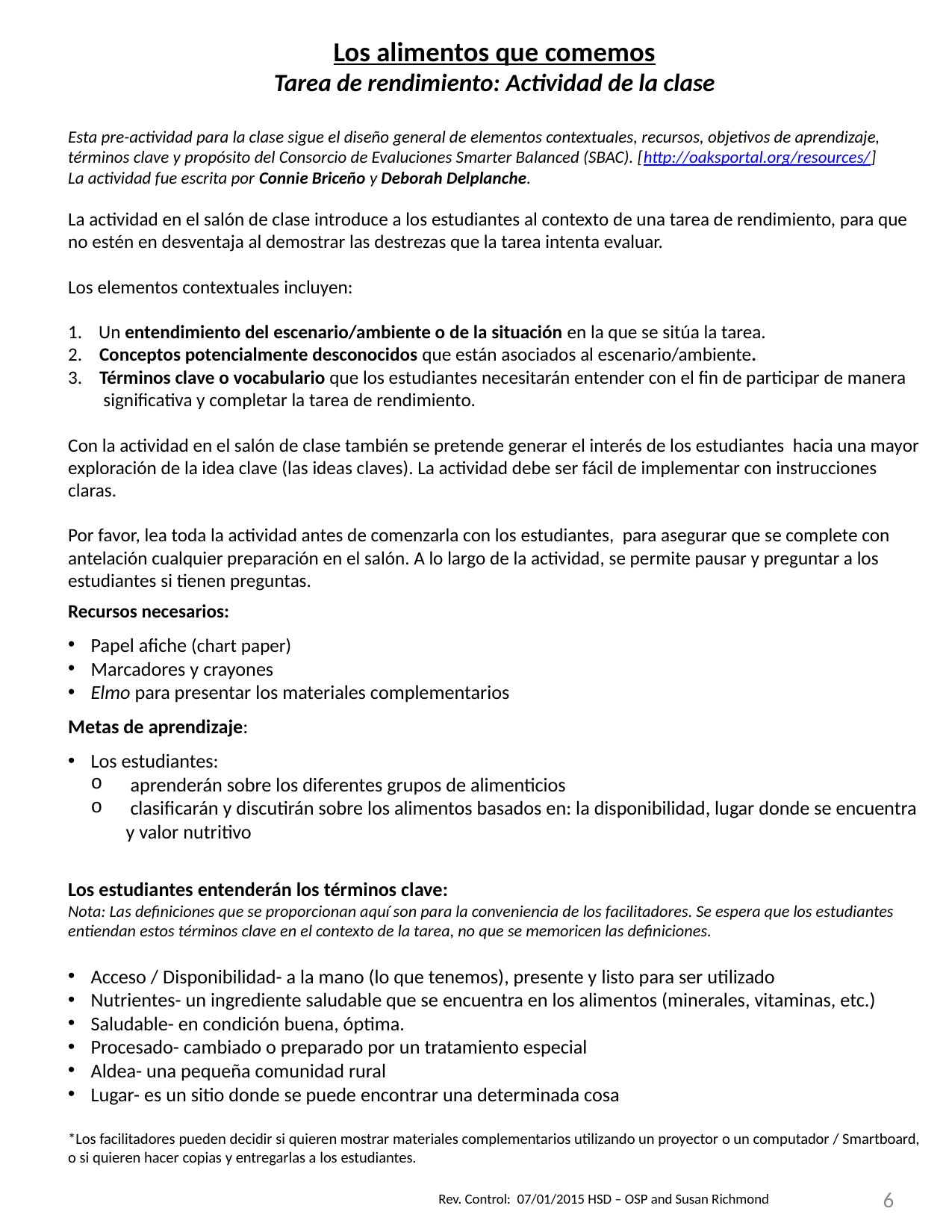

Los alimentos que comemos
Tarea de rendimiento: Actividad de la clase

Esta pre-actividad para la clase sigue el diseño general de elementos contextuales, recursos, objetivos de aprendizaje, términos clave y propósito del Consorcio de Evaluciones Smarter Balanced (SBAC). [http://oaksportal.org/resources/]
La actividad fue escrita por Connie Briceño y Deborah Delplanche.

La actividad en el salón de clase introduce a los estudiantes al contexto de una tarea de rendimiento, para que no estén en desventaja al demostrar las destrezas que la tarea intenta evaluar.

Los elementos contextuales incluyen:

Un entendimiento del escenario/ambiente o de la situación en la que se sitúa la tarea.
2.    Conceptos potencialmente desconocidos que están asociados al escenario/ambiente.
3.    Términos clave o vocabulario que los estudiantes necesitarán entender con el fin de participar de manera significativa y completar la tarea de rendimiento.

Con la actividad en el salón de clase también se pretende generar el interés de los estudiantes  hacia una mayor exploración de la idea clave (las ideas claves). La actividad debe ser fácil de implementar con instrucciones claras.

Por favor, lea toda la actividad antes de comenzarla con los estudiantes,  para asegurar que se complete con antelación cualquier preparación en el salón. A lo largo de la actividad, se permite pausar y preguntar a los estudiantes si tienen preguntas.

Recursos necesarios:

Papel afiche (chart paper)
Marcadores y crayones
Elmo para presentar los materiales complementarios

Metas de aprendizaje:

Los estudiantes:
 aprenderán sobre los diferentes grupos de alimenticios
 clasificarán y discutirán sobre los alimentos basados en: la disponibilidad, lugar donde se encuentra y valor nutritivo

Los estudiantes entenderán los términos clave:
Nota: Las definiciones que se proporcionan aquí son para la conveniencia de los facilitadores. Se espera que los estudiantes entiendan estos términos clave en el contexto de la tarea, no que se memoricen las definiciones.

Acceso / Disponibilidad- a la mano (lo que tenemos), presente y listo para ser utilizado
Nutrientes- un ingrediente saludable que se encuentra en los alimentos (minerales, vitaminas, etc.)
Saludable- en condición buena, óptima.
Procesado- cambiado o preparado por un tratamiento especial
Aldea- una pequeña comunidad rural
Lugar- es un sitio donde se puede encontrar una determinada cosa

*Los facilitadores pueden decidir si quieren mostrar materiales complementarios utilizando un proyector o un computador / Smartboard, o si quieren hacer copias y entregarlas a los estudiantes.
6
Rev. Control:  07/01/2015 HSD – OSP and Susan Richmond